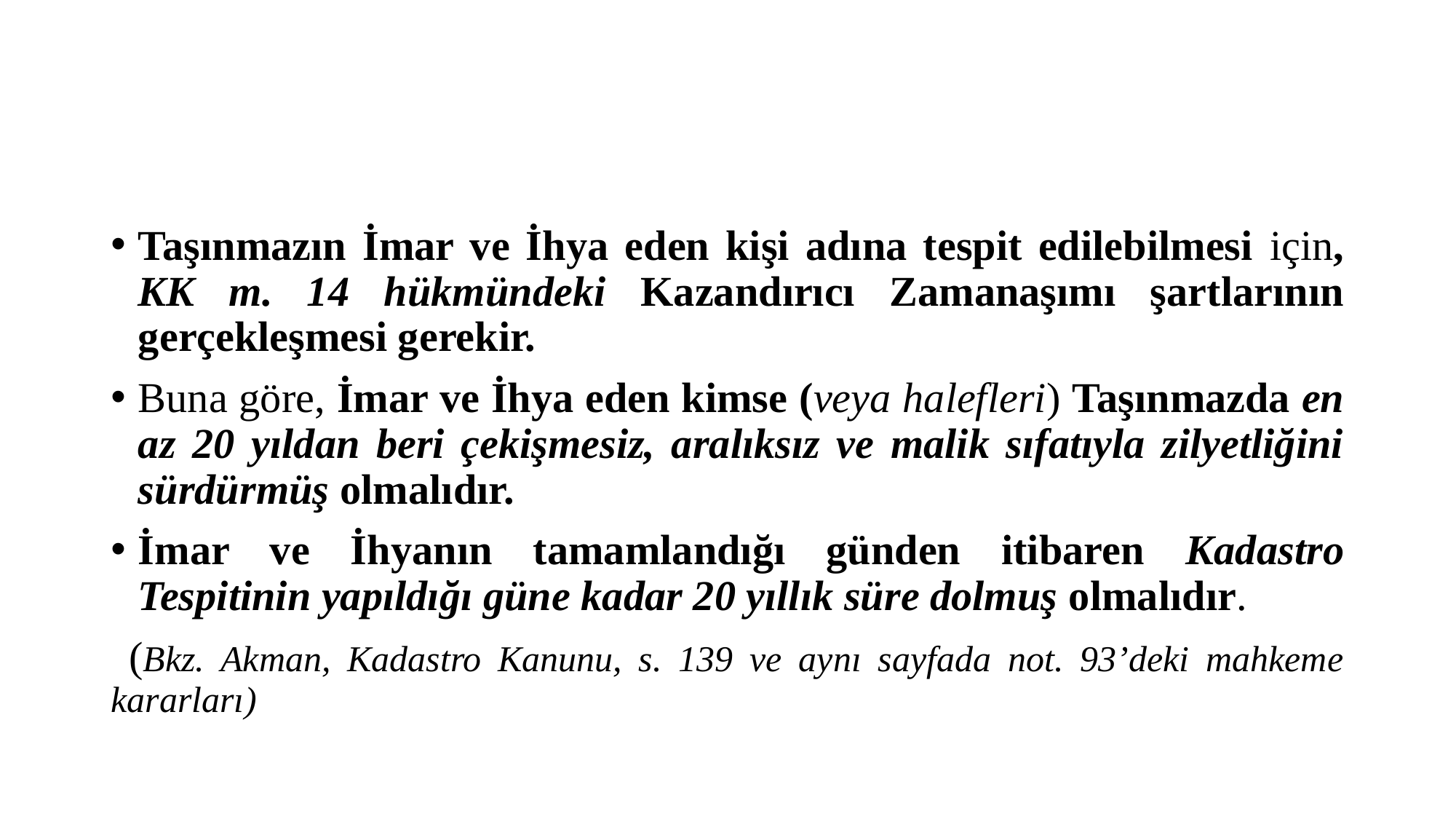

#
Taşınmazın İmar ve İhya eden kişi adına tespit edilebilmesi için, KK m. 14 hükmündeki Kazandırıcı Zamanaşımı şartlarının gerçekleşmesi gerekir.
Buna göre, İmar ve İhya eden kimse (veya halefleri) Taşınmazda en az 20 yıldan beri çekişmesiz, aralıksız ve malik sıfatıyla zilyetliğini sürdürmüş olmalıdır.
İmar ve İhyanın tamamlandığı günden itibaren Kadastro Tespitinin yapıldığı güne kadar 20 yıllık süre dolmuş olmalıdır.
 (Bkz. Akman, Kadastro Kanunu, s. 139 ve aynı sayfada not. 93’deki mahkeme kararları)